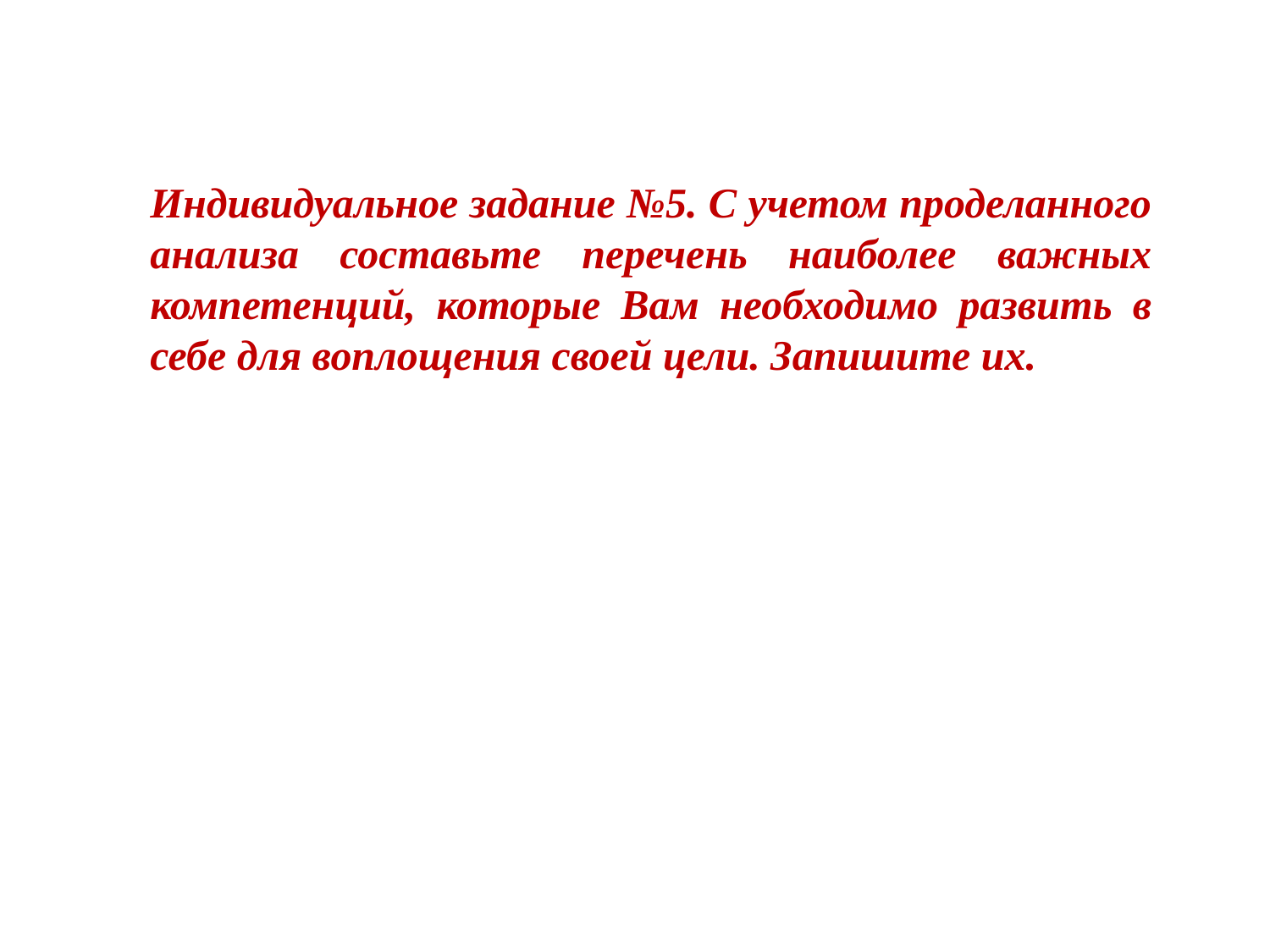

Индивидуальное задание №5. С учетом проделанного анализа составьте перечень наиболее важных компетенций, которые Вам необходимо развить в себе для воплощения своей цели. Запишите их.